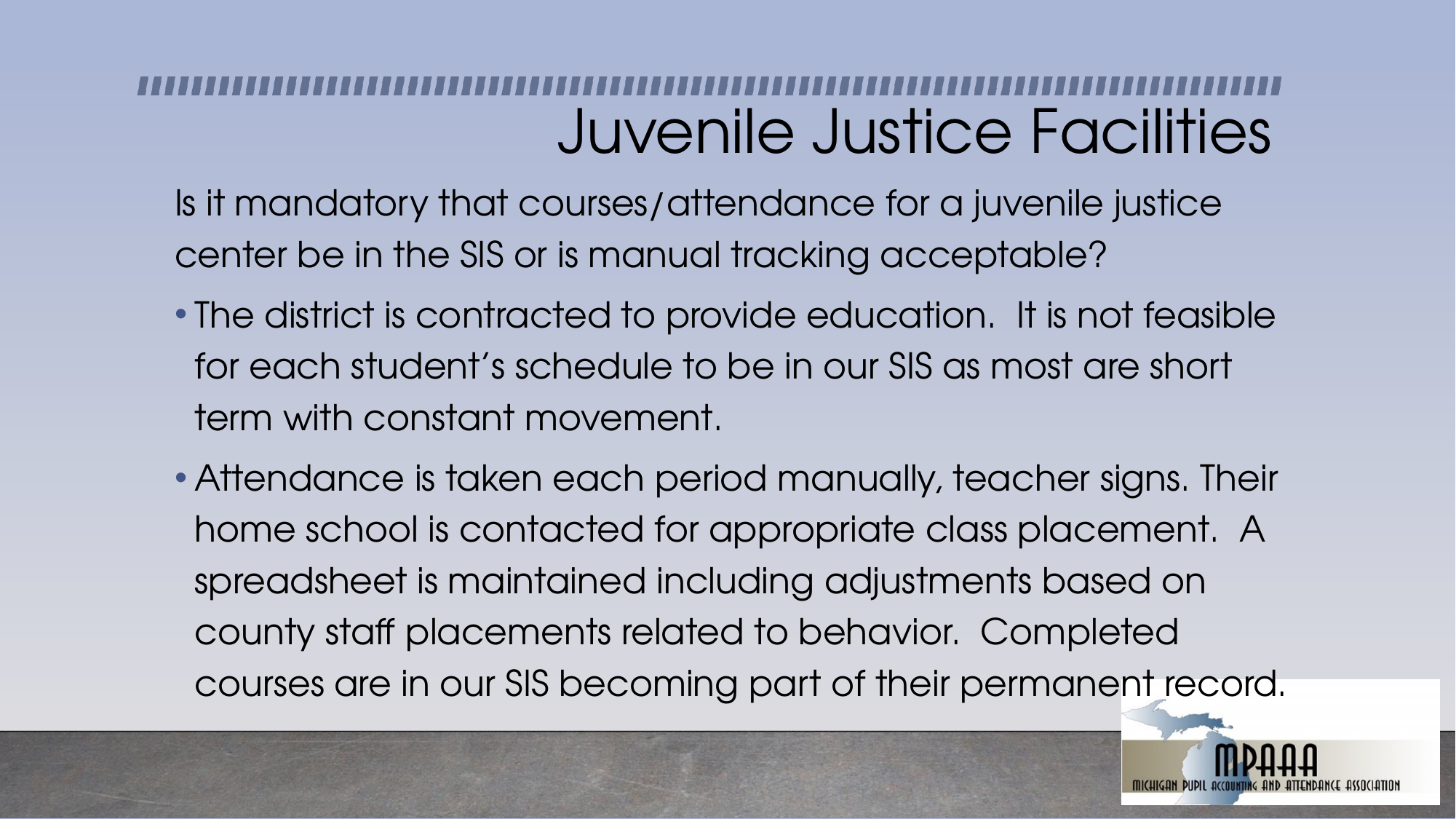

# Juvenile Justice Facilities
Is it mandatory that courses/attendance for a juvenile justice center be in the SIS or is manual tracking acceptable?
The district is contracted to provide education.  It is not feasible for each student’s schedule to be in our SIS as most are short term with constant movement.
Attendance is taken each period manually, teacher signs. Their home school is contacted for appropriate class placement.  A spreadsheet is maintained including adjustments based on county staff placements related to behavior.  Completed courses are in our SIS becoming part of their permanent record.